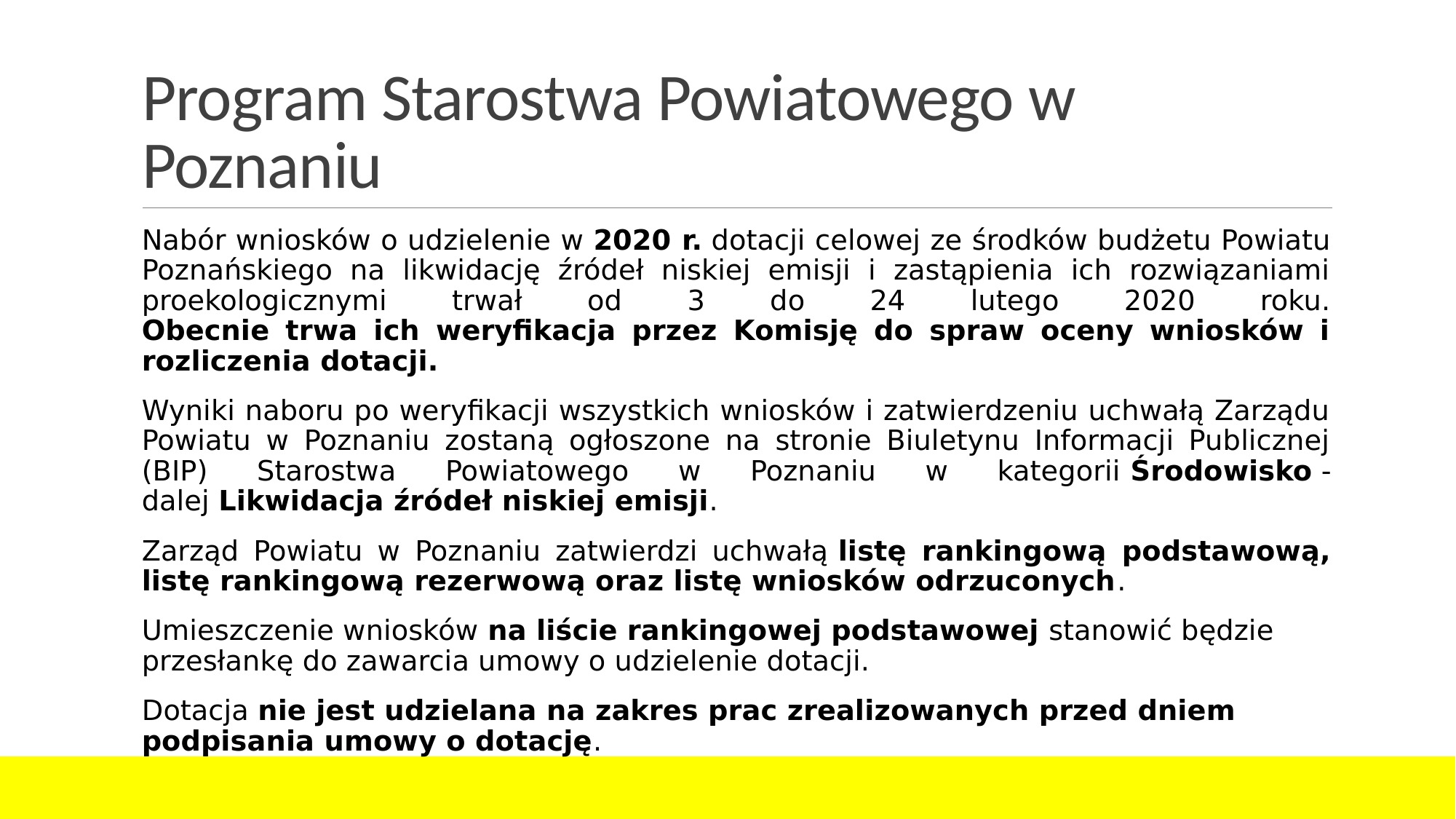

# Program Starostwa Powiatowego w Poznaniu
Nabór wniosków o udzielenie w 2020 r. dotacji celowej ze środków budżetu Powiatu Poznańskiego na likwidację źródeł niskiej emisji i zastąpienia ich rozwiązaniami proekologicznymi trwał od 3 do 24 lutego 2020 roku.
Obecnie trwa ich weryfikacja przez Komisję do spraw oceny wniosków i rozliczenia dotacji.
Wyniki naboru po weryfikacji wszystkich wniosków i zatwierdzeniu uchwałą Zarządu Powiatu w Poznaniu zostaną ogłoszone na stronie Biuletynu Informacji Publicznej (BIP) Starostwa Powiatowego w Poznaniu w kategorii Środowisko - dalej Likwidacja źródeł niskiej emisji.
Zarząd Powiatu w Poznaniu zatwierdzi uchwałą listę rankingową podstawową, listę rankingową rezerwową oraz listę wniosków odrzuconych.
Umieszczenie wniosków na liście rankingowej podstawowej stanowić będzie przesłankę do zawarcia umowy o udzielenie dotacji.
Dotacja nie jest udzielana na zakres prac zrealizowanych przed dniem podpisania umowy o dotację.